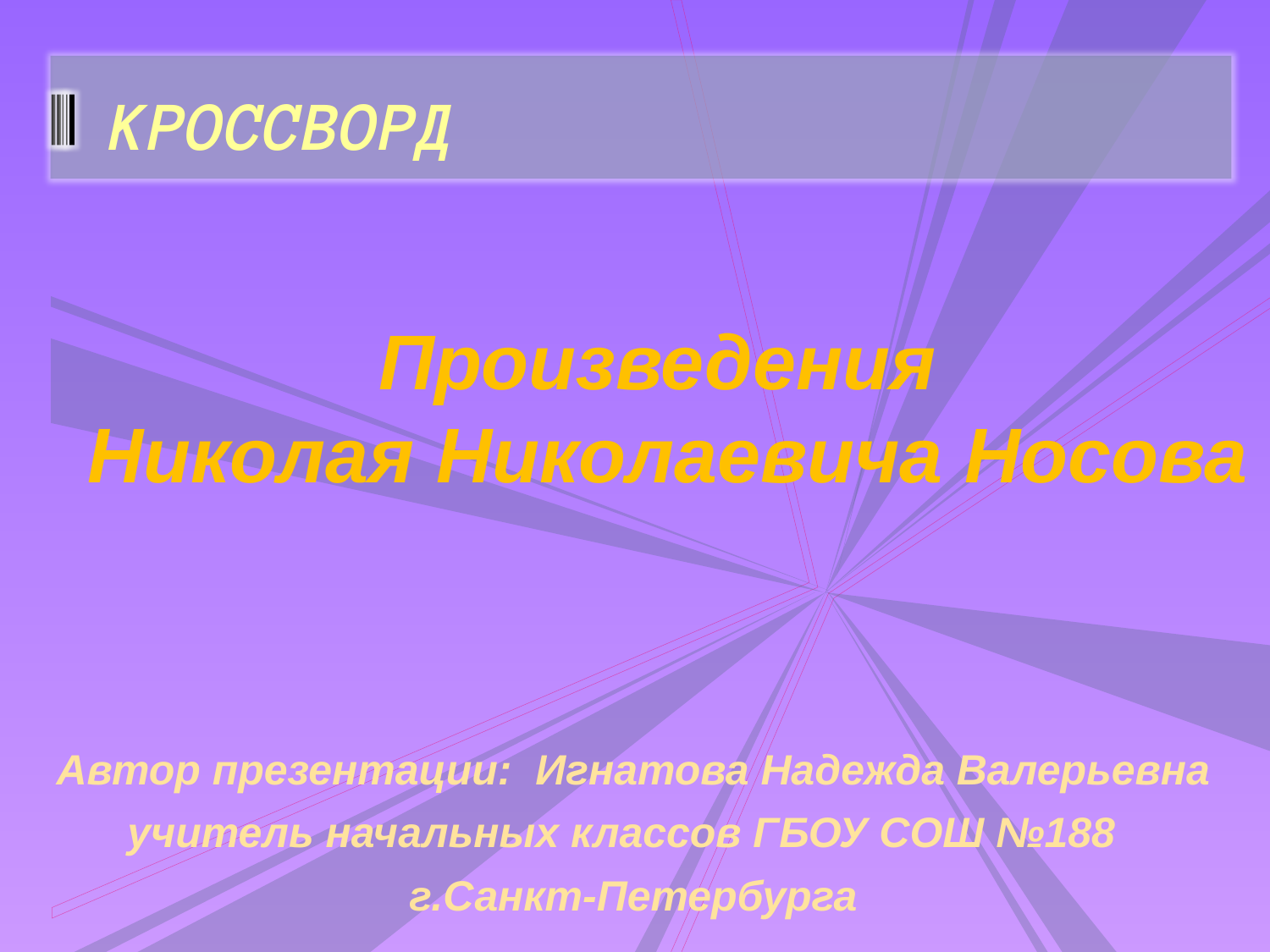

# кроссворд

Произведения
 Николая Николаевича Носова
Автор презентации:  Игнатова Надежда Валерьевна
учитель начальных классов ГБОУ СОШ №188
г.Санкт-Петербурга